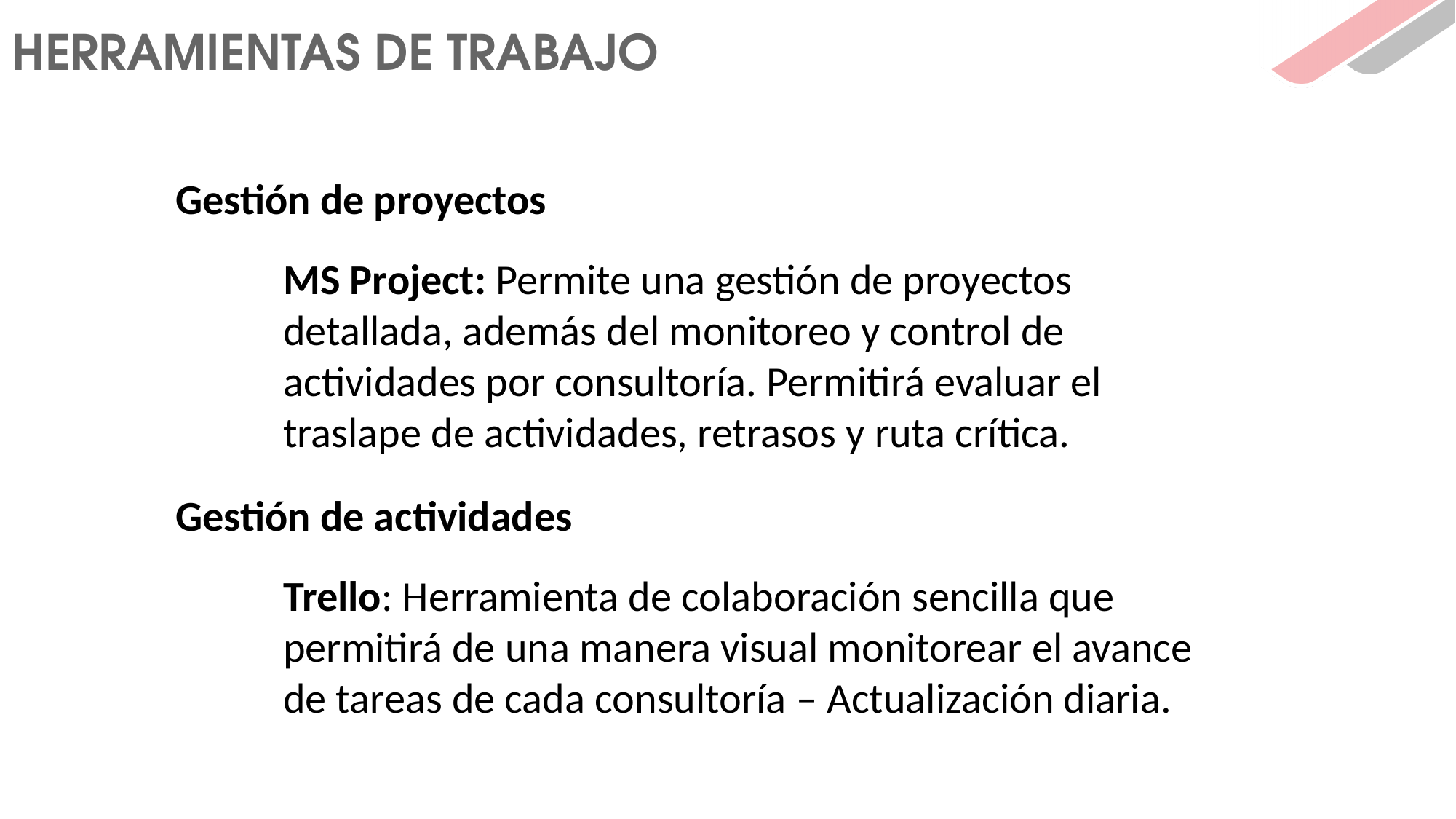

HERRAMIENTAS DE TRABAJO
Gestión de proyectos
MS Project: Permite una gestión de proyectos detallada, además del monitoreo y control de actividades por consultoría. Permitirá evaluar el traslape de actividades, retrasos y ruta crítica.
Gestión de actividades
Trello: Herramienta de colaboración sencilla que permitirá de una manera visual monitorear el avance de tareas de cada consultoría – Actualización diaria.